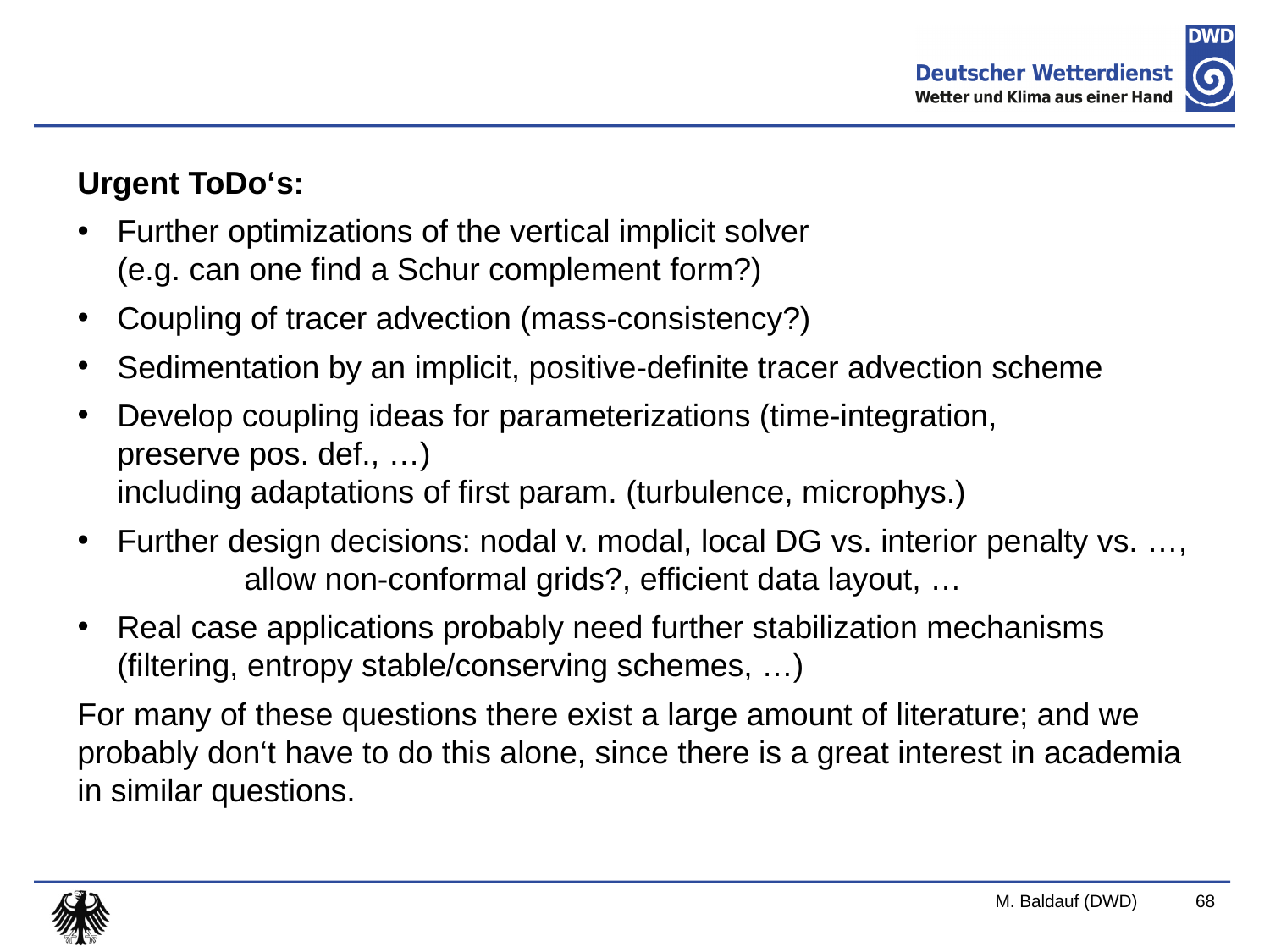

Urgent ToDo‘s:
Further optimizations of the vertical implicit solver
(e.g. can one find a Schur complement form?)
Coupling of tracer advection (mass-consistency?)
Sedimentation by an implicit, positive-definite tracer advection scheme
Develop coupling ideas for parameterizations (time-integration,
preserve pos. def., …)
including adaptations of first param. (turbulence, microphys.)
Further design decisions: nodal v. modal, local DG vs. interior penalty vs. …,
	allow non-conformal grids?, efficient data layout, …
Real case applications probably need further stabilization mechanisms
(filtering, entropy stable/conserving schemes, …)
For many of these questions there exist a large amount of literature; and we
probably don‘t have to do this alone, since there is a great interest in academia
in similar questions.
M. Baldauf (DWD)
68